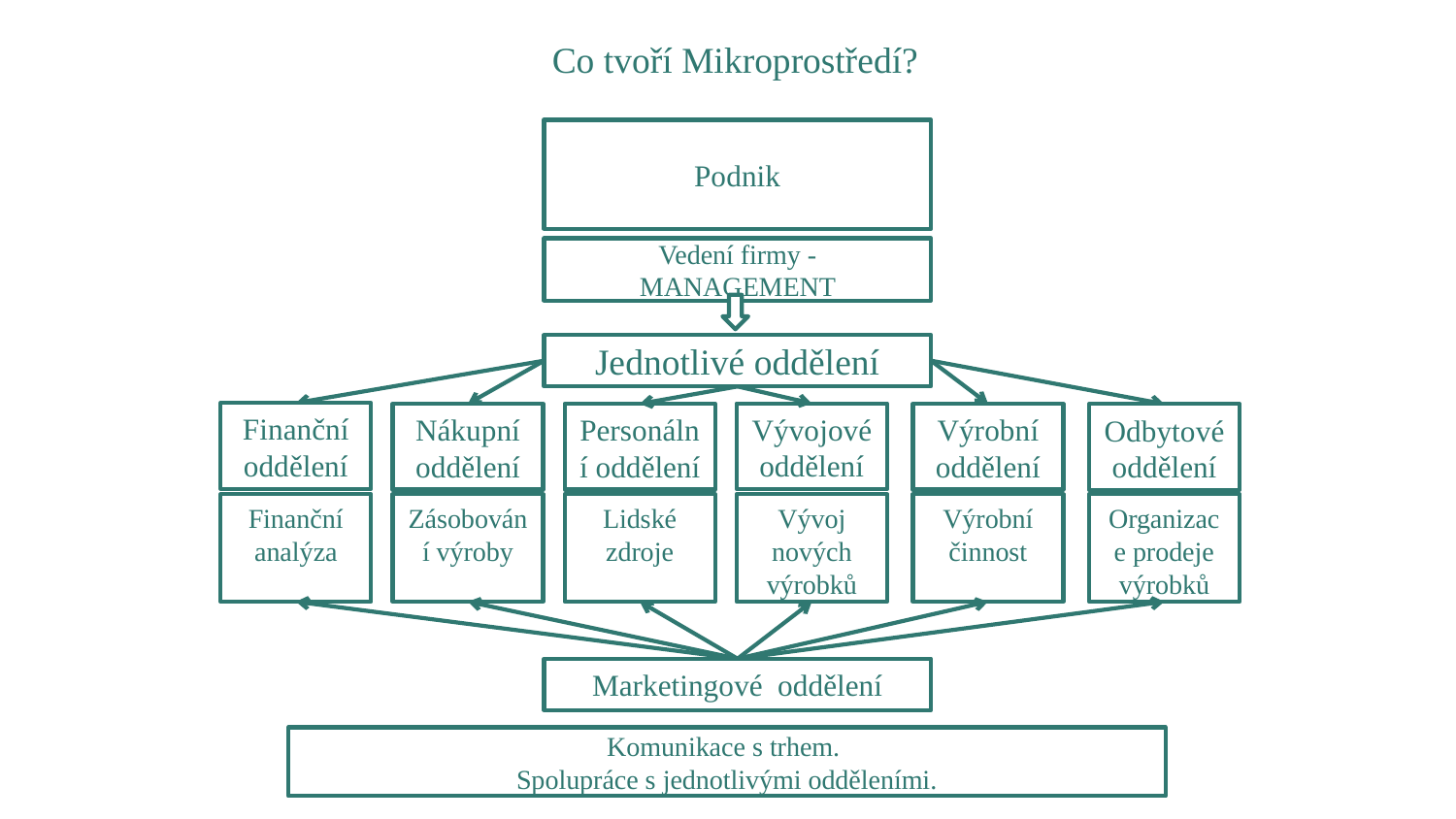

Co tvoří Mikroprostředí?
Podnik
Vedení firmy - MANAGEMENT

Jednotlivé oddělení
Finanční oddělení
Vývojové oddělení
Nákupní oddělení
Personální oddělení
Výrobní oddělení
Odbytové oddělení
Finanční analýza
Zásobování výroby
Lidské zdroje
Vývoj nových výrobků
Výrobní činnost
Organizace prodeje výrobků
Marketingové  oddělení
Komunikace s trhem.
Spolupráce s jednotlivými odděleními.